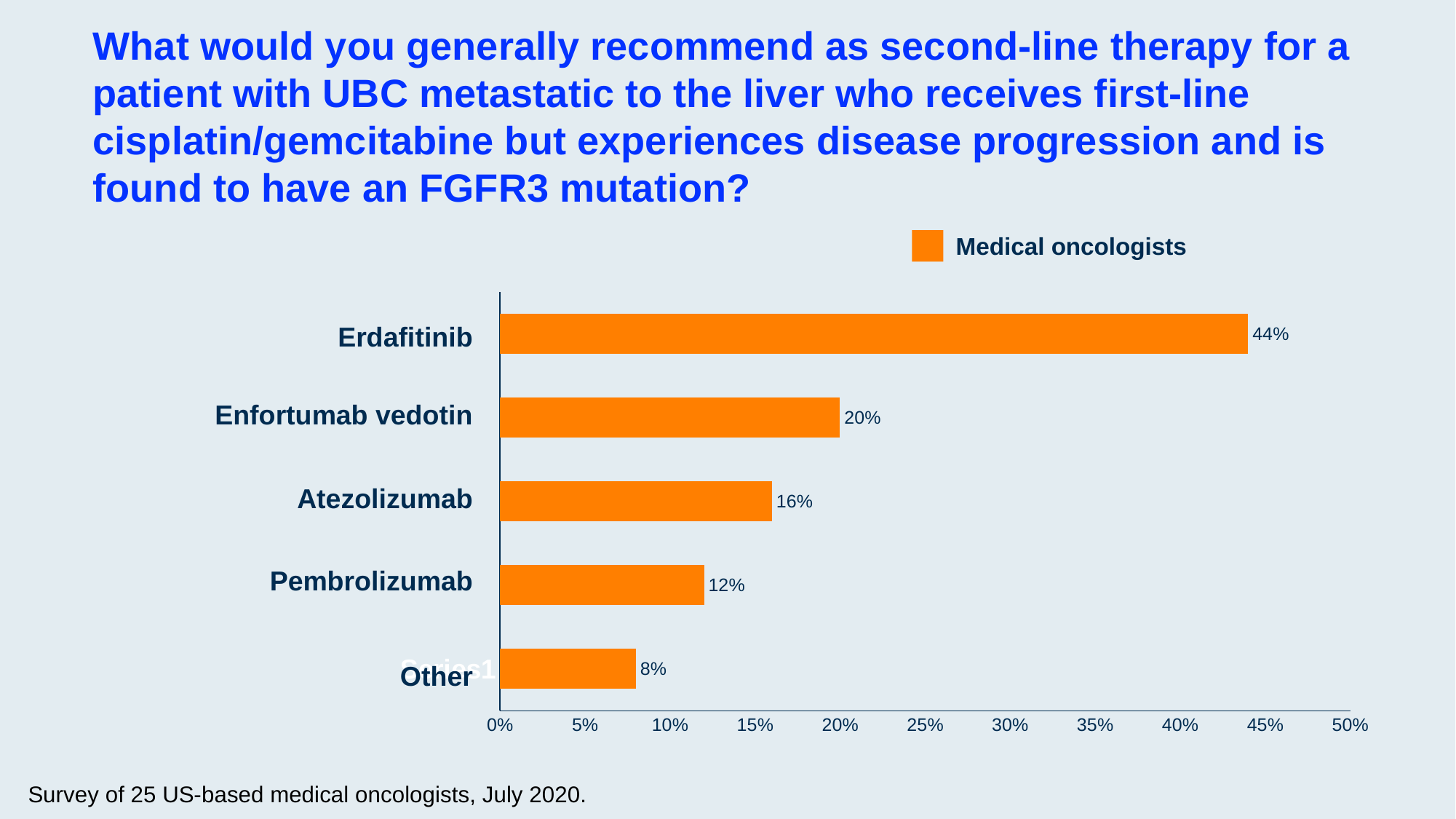

What would you generally recommend as second-line therapy for a patient with UBC metastatic to the liver who receives first-line cisplatin/gemcitabine but experiences disease progression and is found to have an FGFR3 mutation?
Medical oncologists

### Chart

| Category | Med Oncs |
|---|---|
|  | 0.08 |
|  | 0.12 |
|  | 0.16 |
|  | 0.2 |
|  | 0.44 |
Erdafitinib
Enfortumab vedotin
Atezolizumab
Pembrolizumab
Other
Survey of 25 US-based medical oncologists, July 2020.